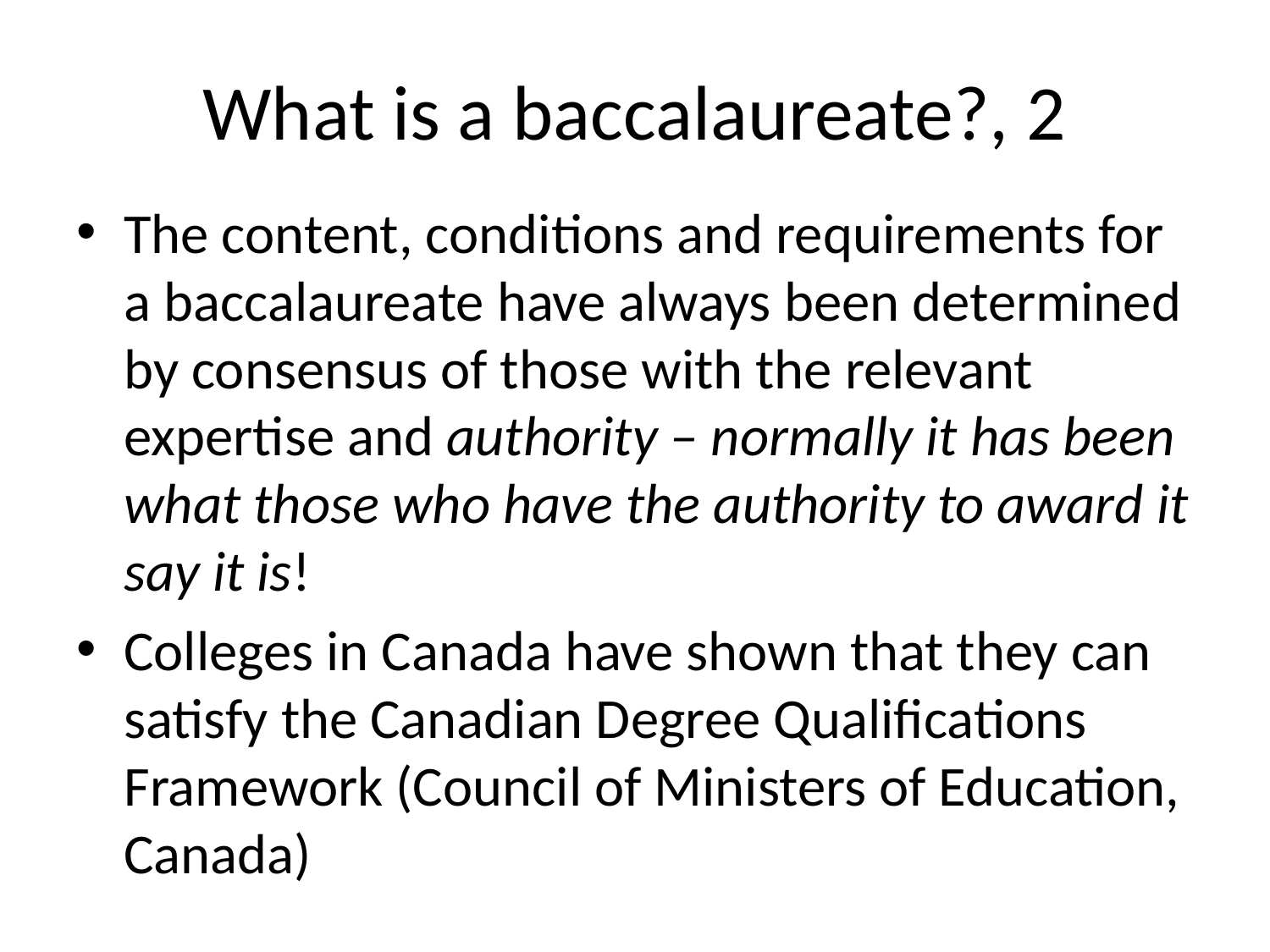

# What is a baccalaureate?, 2
The content, conditions and requirements for a baccalaureate have always been determined by consensus of those with the relevant expertise and authority – normally it has been what those who have the authority to award it say it is!
Colleges in Canada have shown that they can satisfy the Canadian Degree Qualifications Framework (Council of Ministers of Education, Canada)